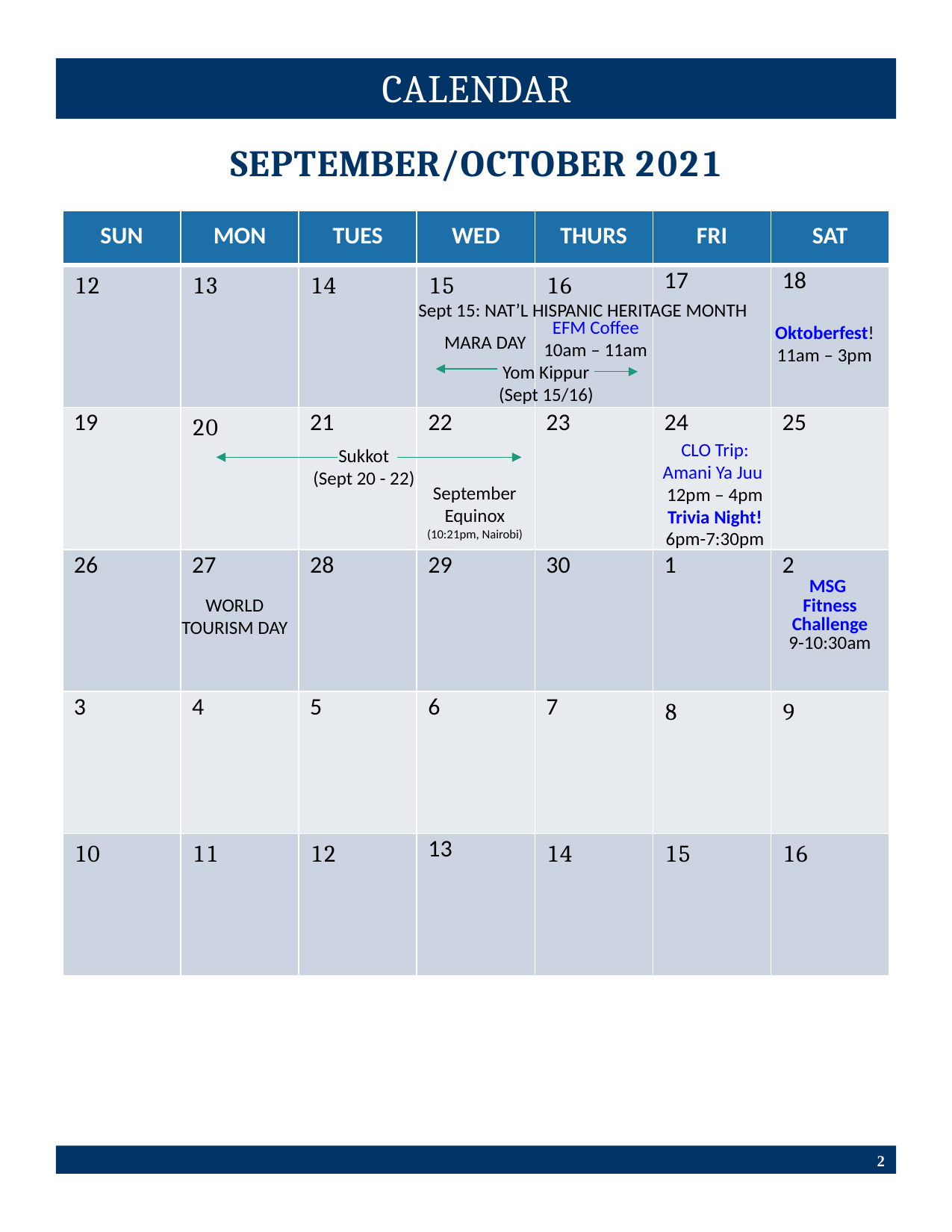

CALENDAR
SEPTEMBER/OCTOBER 2021
| SUN | MON | TUES | WED | THURS | FRI | SAT |
| --- | --- | --- | --- | --- | --- | --- |
| 12 | 13 | 14 | 15 | 16 | 17 | 18 |
| 19 | 20 | 21 | 22 | 23 | 24 | 25 |
| 26 | 27 | 28 | 29 | 30 | 1 | 2 MSG Fitness Challenge 9-10:30am |
| 3 | 4 | 5 | 6 | 7 | 8 | 9 |
| 10 | 11 | 12 | 13 | 14 | 15 | 16 |
Sept 15: NAT’L HISPANIC HERITAGE MONTH
EFM Coffee
10am – 11am
Oktoberfest!
11am – 3pm
MARA DAY
Yom Kippur (Sept 15/16)
CLO Trip: Amani Ya Juu
12pm – 4pm
Sukkot
(Sept 20 - 22)
September Equinox
(10:21pm, Nairobi)
Trivia Night!
6pm-7:30pm
WORLD TOURISM DAY
This week’s Kiswahili Vocabulary
2